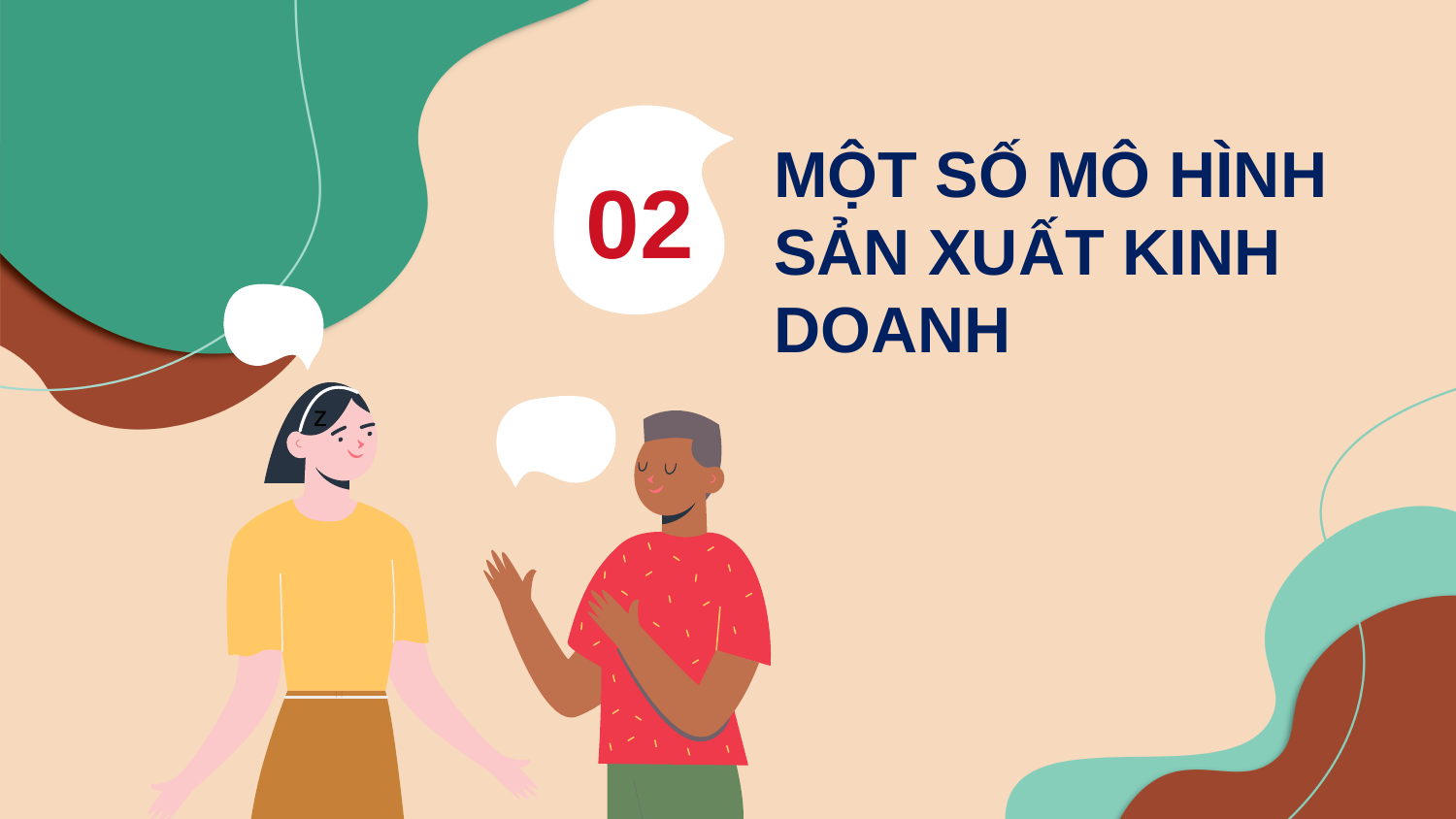

a. Mô hình Hộ sản xuất kinh doanh

MỘT SỐ MÔ HÌNH SẢN XUẤT KINH DOANH
02

z

Thảo luận xoay quanh câu chuyện tình huống nhà anh T